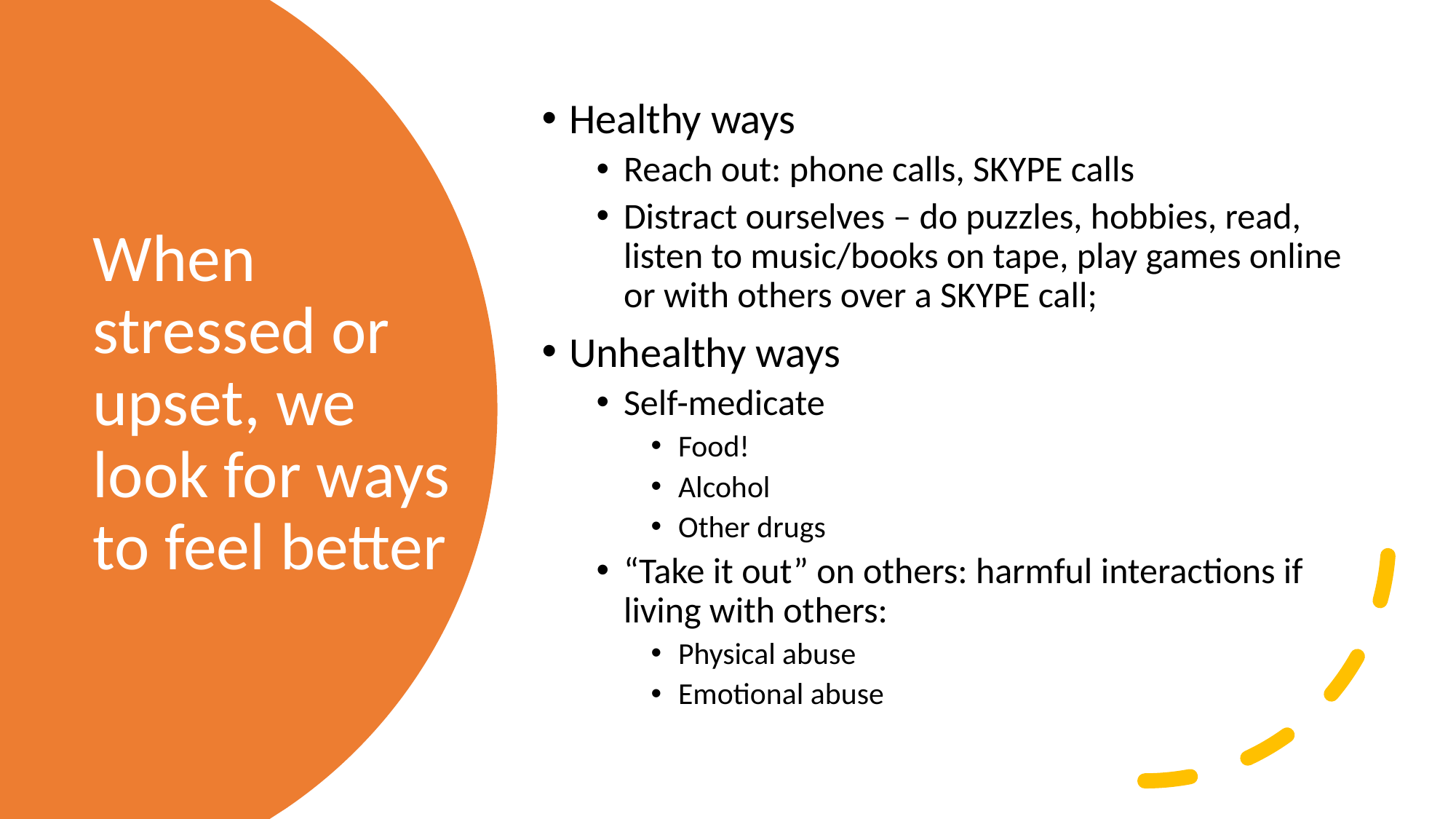

Healthy ways
Reach out: phone calls, SKYPE calls
Distract ourselves – do puzzles, hobbies, read, listen to music/books on tape, play games online or with others over a SKYPE call;
Unhealthy ways
Self-medicate
Food!
Alcohol
Other drugs
“Take it out” on others: harmful interactions if living with others:
Physical abuse
Emotional abuse
# When stressed or upset, we look for ways to feel better